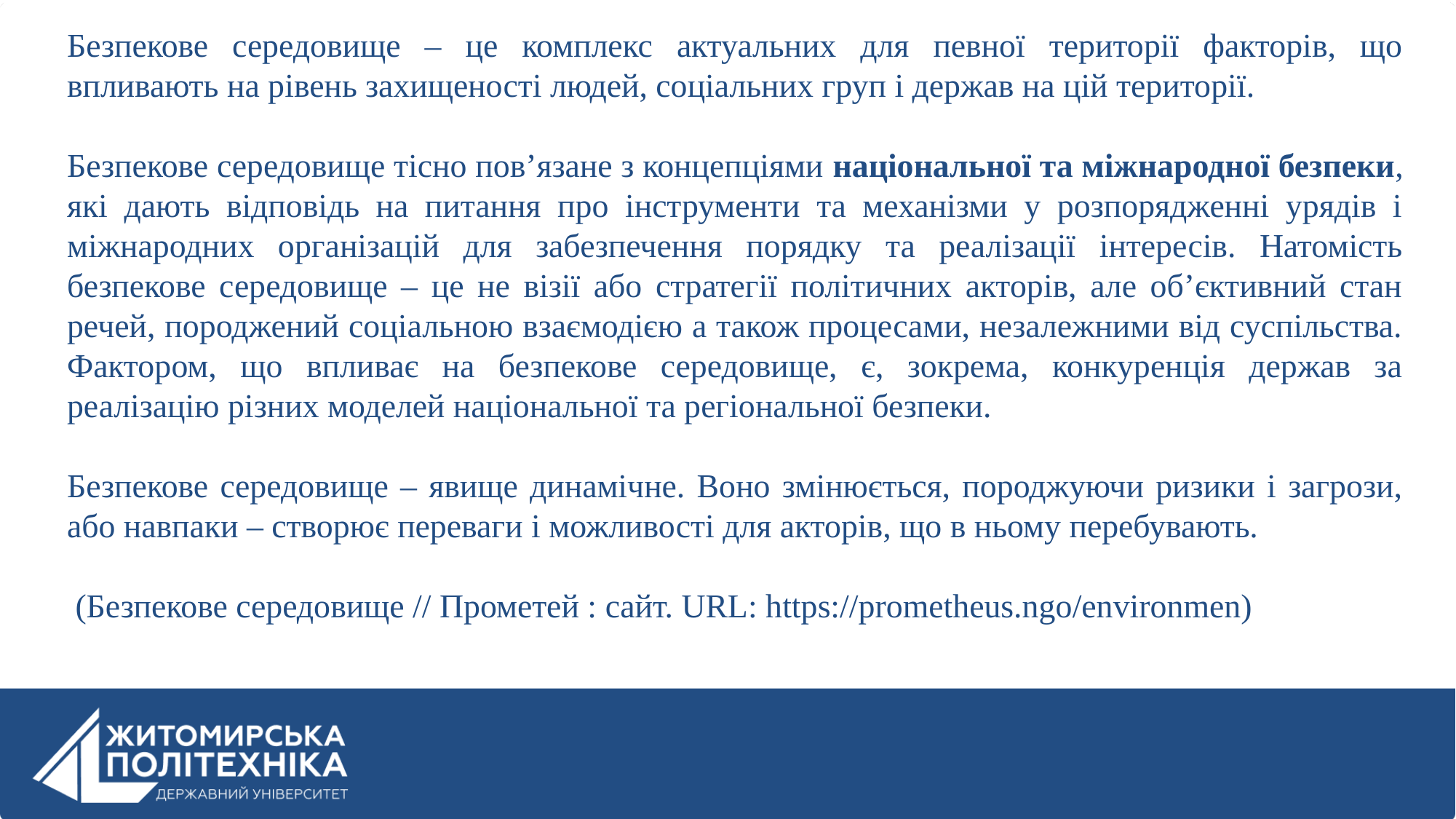

Безпекове середовище – це комплекс актуальних для певної території факторів, що впливають на рівень захищеності людей, соціальних груп і держав на цій території.

Безпекове середовище тісно пов’язане з концепціями національної та міжнародної безпеки, які дають відповідь на питання про інструменти та механізми у розпорядженні урядів і міжнародних організацій для забезпечення порядку та реалізації інтересів. Натомість безпекове середовище – це не візії або стратегії політичних акторів, але об’єктивний стан речей, породжений соціальною взаємодією а також процесами, незалежними від суспільства. Фактором, що впливає на безпекове середовище, є, зокрема, конкуренція держав за реалізацію різних моделей національної та регіональної безпеки.

Безпекове середовище – явище динамічне. Воно змінюється, породжуючи ризики і загрози, або навпаки – створює переваги і можливості для акторів, що в ньому перебувають.

 (Безпекове середовище // Прометей : сайт. URL: https://prometheus.ngo/environmen)